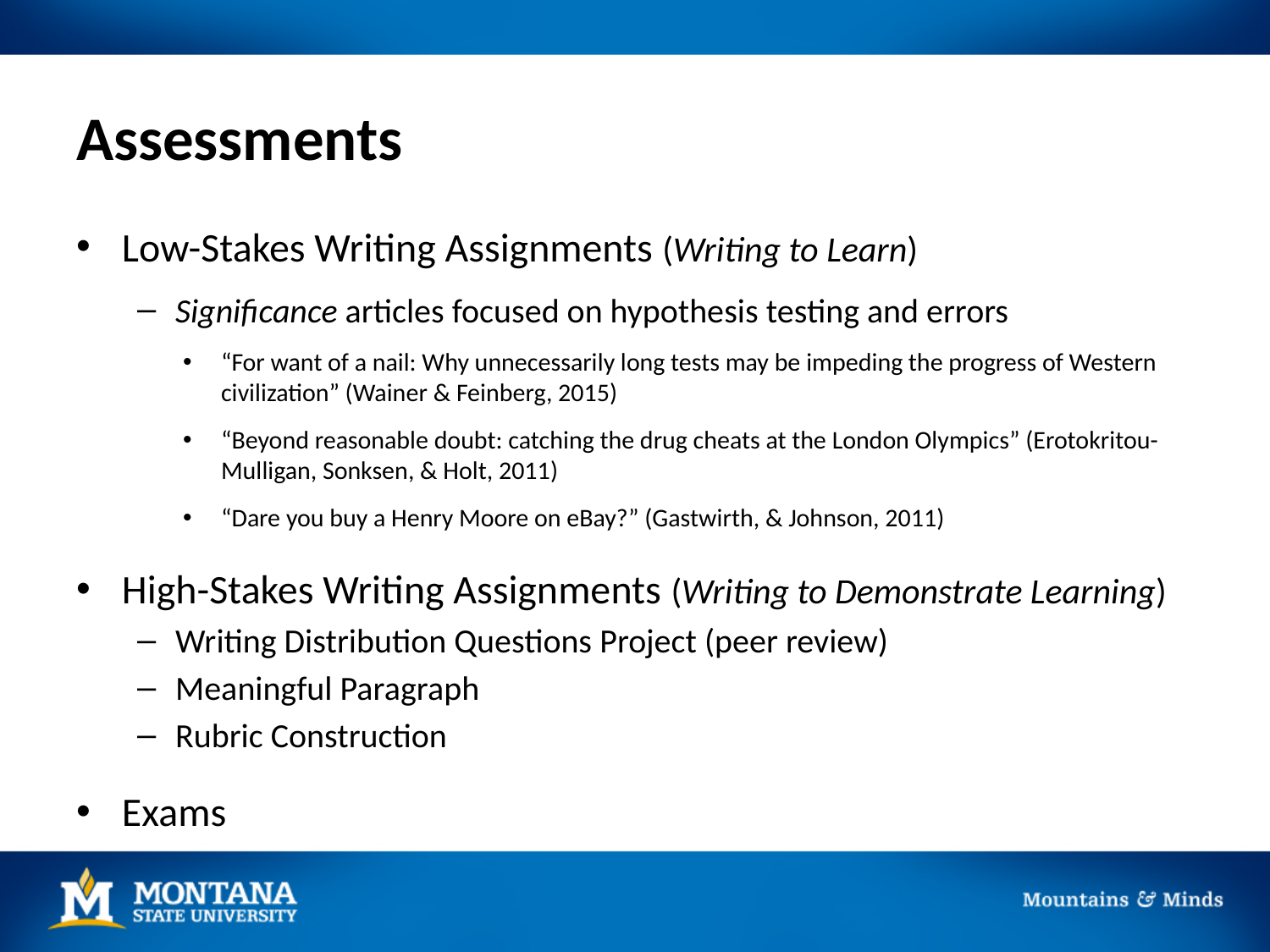

# Assessments
Low-Stakes Writing Assignments (Writing to Learn)

Significance articles focused on hypothesis testing and errors

“For want of a nail: Why unnecessarily long tests may be impeding the progress of Western civilization” (Wainer & Feinberg, 2015)

“Beyond reasonable doubt: catching the drug cheats at the London Olympics” (Erotokritou-Mulligan, Sonksen, & Holt, 2011)

“Dare you buy a Henry Moore on eBay?” (Gastwirth, & Johnson, 2011)

High-Stakes Writing Assignments (Writing to Demonstrate Learning)
Writing Distribution Questions Project (peer review)
Meaningful Paragraph
Rubric Construction

Exams